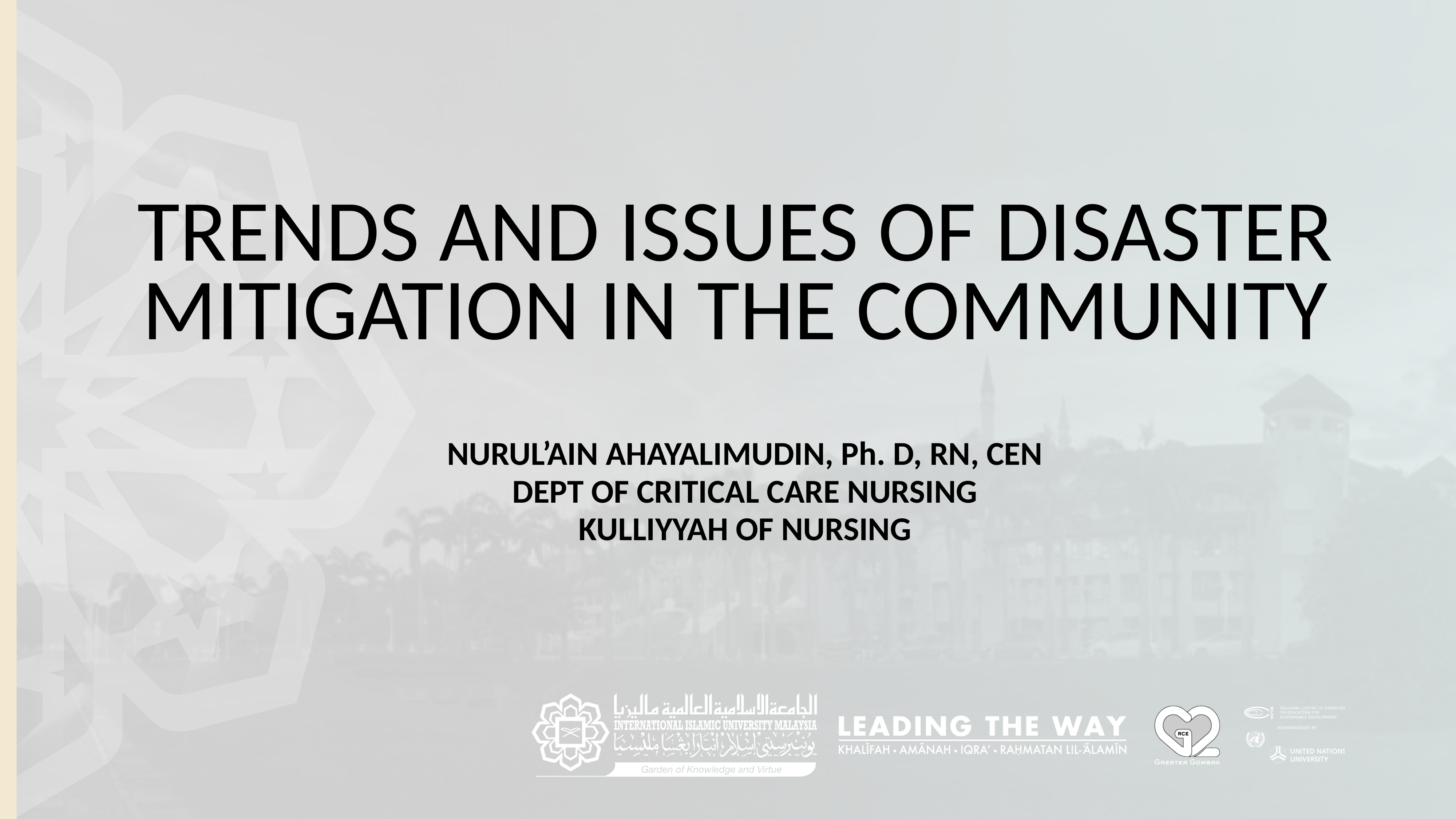

# TRENDS AND ISSUES OF DISASTER MITIGATION IN THE COMMUNITY
NURUL’AIN AHAYALIMUDIN, Ph. D, RN, CEN
DEPT OF CRITICAL CARE NURSING
KULLIYYAH OF NURSING